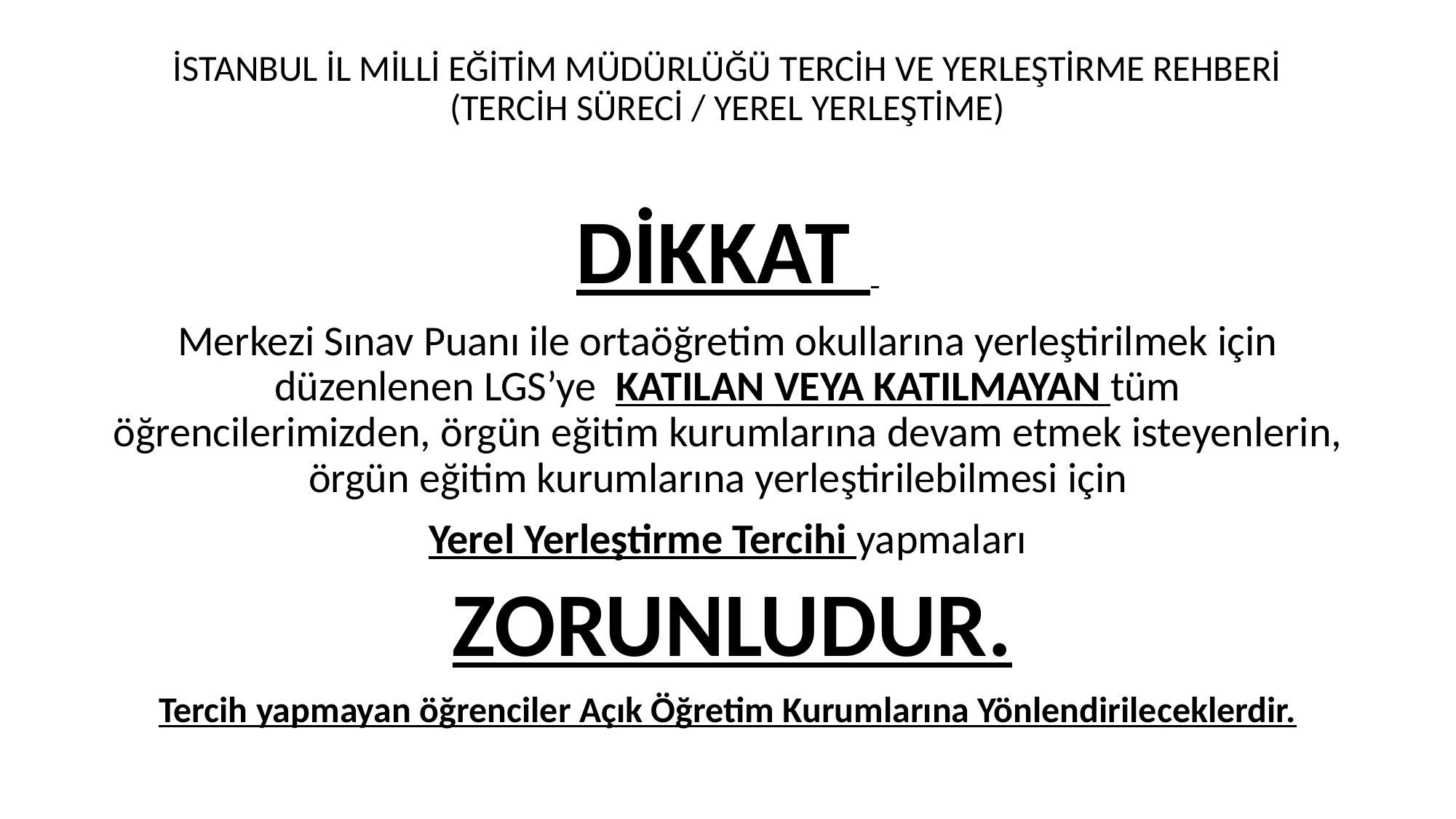

# İSTANBUL İL MİLLİ EĞİTİM MÜDÜRLÜĞÜ TERCİH VE YERLEŞTİRME REHBERİ (TERCİH SÜRECİ / YEREL YERLEŞTİME)
DİKKAT
Merkezi Sınav Puanı ile ortaöğretim okullarına yerleştirilmek için düzenlenen LGS’ye  KATILAN VEYA KATILMAYAN tüm öğrencilerimizden, örgün eğitim kurumlarına devam etmek isteyenlerin, örgün eğitim kurumlarına yerleştirilebilmesi için
Yerel Yerleştirme Tercihi yapmaları
 ZORUNLUDUR.
Tercih yapmayan öğrenciler Açık Öğretim Kurumlarına Yönlendirileceklerdir.